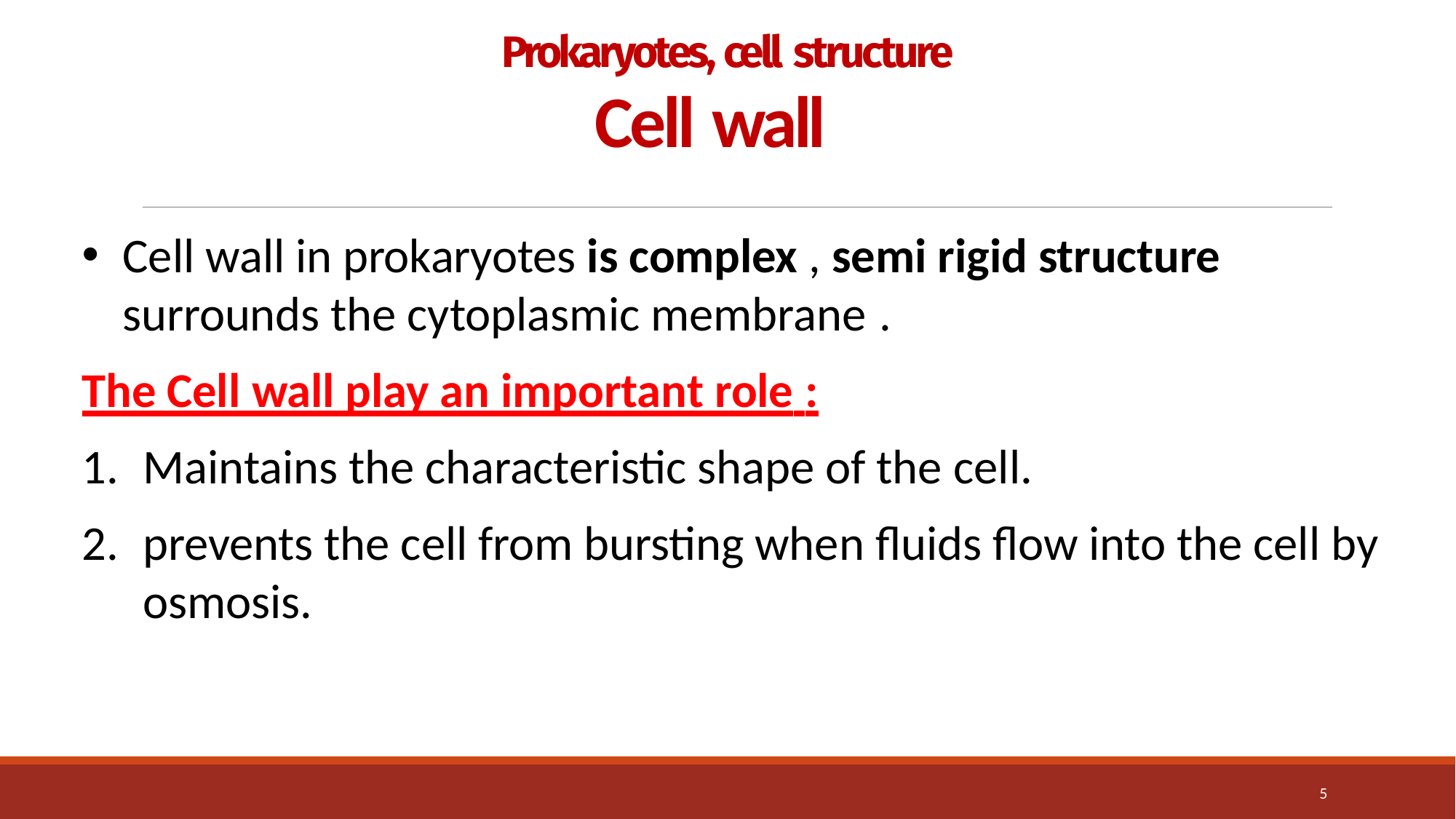

# Prokaryotes, cell structure
Cell wall
Cell wall in prokaryotes is complex , semi rigid structure surrounds the cytoplasmic membrane .
The Cell wall play an important role :
Maintains the characteristic shape of the cell.
prevents the cell from bursting when fluids flow into the cell by osmosis.

5